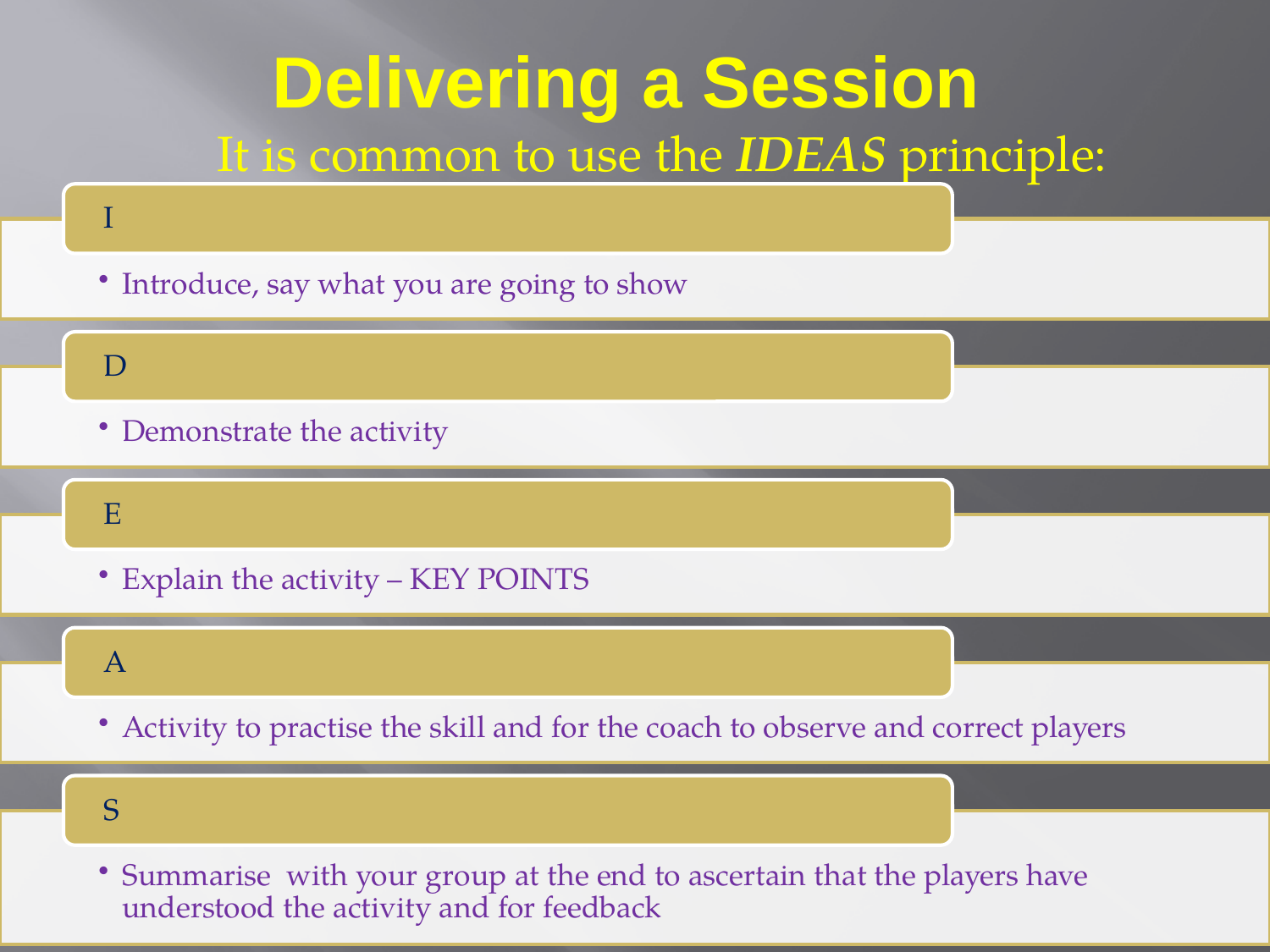

# Delivering a Session
 It is common to use the IDEAS principle:
Introduce, say what you are going to show
I
Demonstrate the activity
D
Explain the activity – KEY POINTS
E
Activity to practise the skill and for the coach to observe and correct players
A
Summarise  with your group at the end to ascertain that the players have understood the activity and for feedback
S